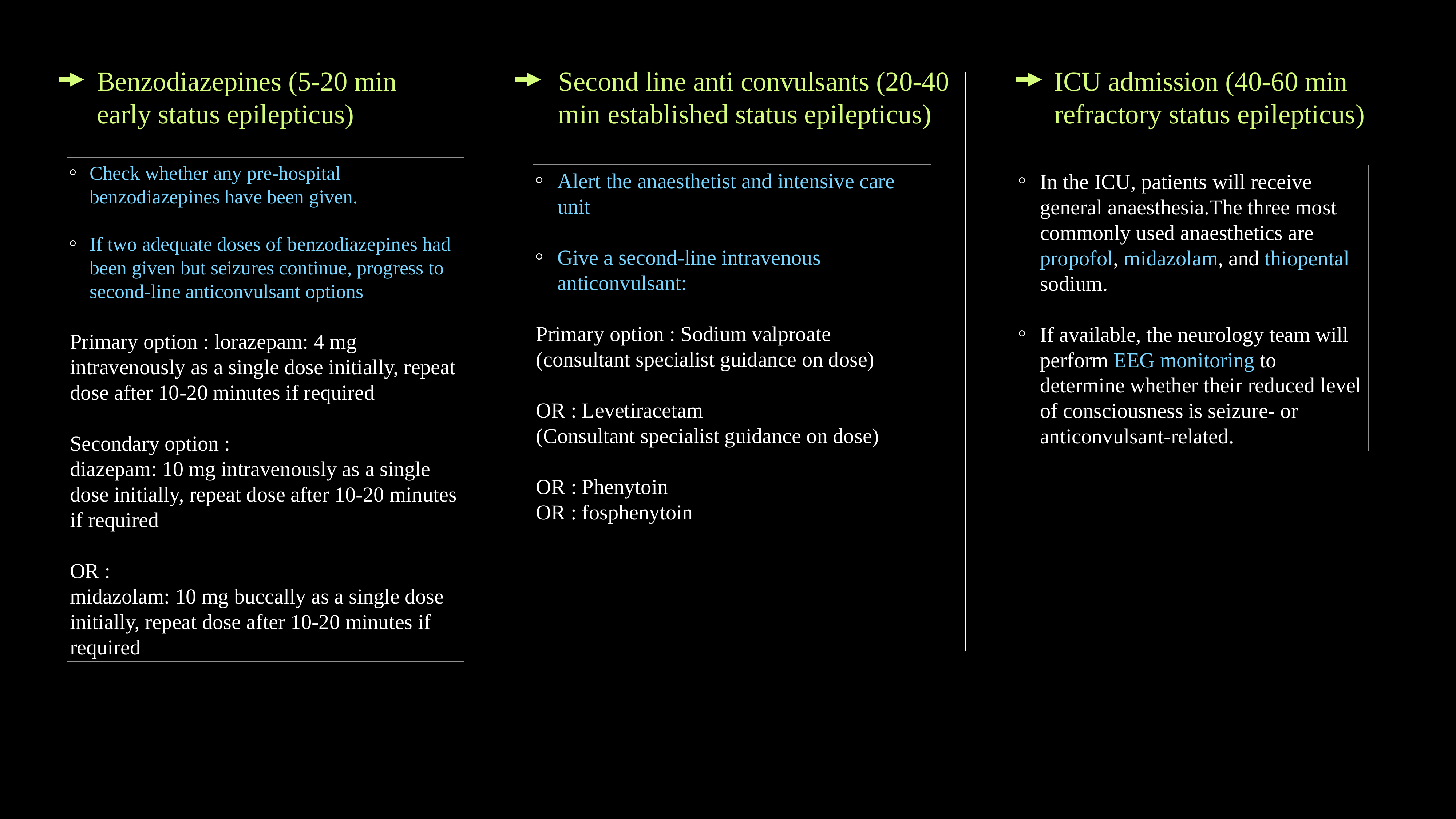

Benzodiazepines (5-20 min early status epilepticus)
Second line anti convulsants (20-40 min established status epilepticus)
ICU admission (40-60 min refractory status epilepticus)

Check whether any pre-hospital benzodiazepines have been given.

If two adequate doses of benzodiazepines had been given but seizures continue, progress to second-line anticonvulsant options

Primary option : lorazepam: 4 mg intravenously as a single dose initially, repeat dose after 10-20 minutes if required

Secondary option :
diazepam: 10 mg intravenously as a single dose initially, repeat dose after 10-20 minutes if required

OR :
midazolam: 10 mg buccally as a single dose initially, repeat dose after 10-20 minutes if required
In the ICU, patients will receive general anaesthesia.The three most commonly used anaesthetics are propofol, midazolam, and thiopental sodium.

If available, the neurology team will perform EEG monitoring to determine whether their reduced level of consciousness is seizure- or anticonvulsant-related.
Alert the anaesthetist and intensive care unit

Give a second-line intravenous anticonvulsant:

Primary option : Sodium valproate (consultant specialist guidance on dose)

OR : Levetiracetam
(Consultant specialist guidance on dose)

OR : Phenytoin
OR : fosphenytoin